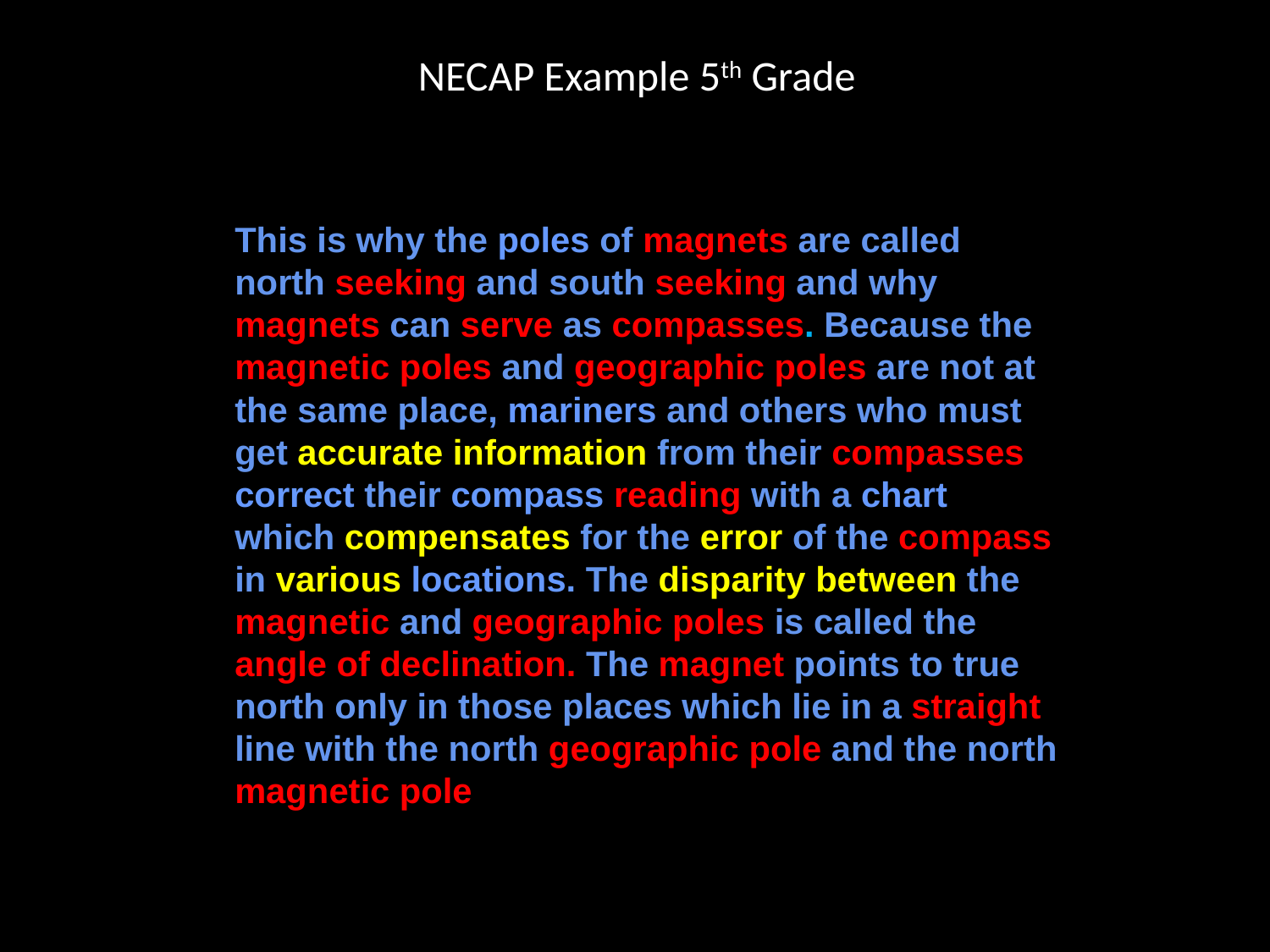

NECAP Example 5th Grade
This is why the poles of magnets are called north seeking and south seeking and why magnets can serve as compasses. Because the magnetic poles and geographic poles are not at the same place, mariners and others who must get accurate information from their compasses correct their compass reading with a chart which compensates for the error of the compass in various locations. The disparity between the magnetic and geographic poles is called the angle of declination. The magnet points to true north only in those places which lie in a straight line with the north geographic pole and the north magnetic pole